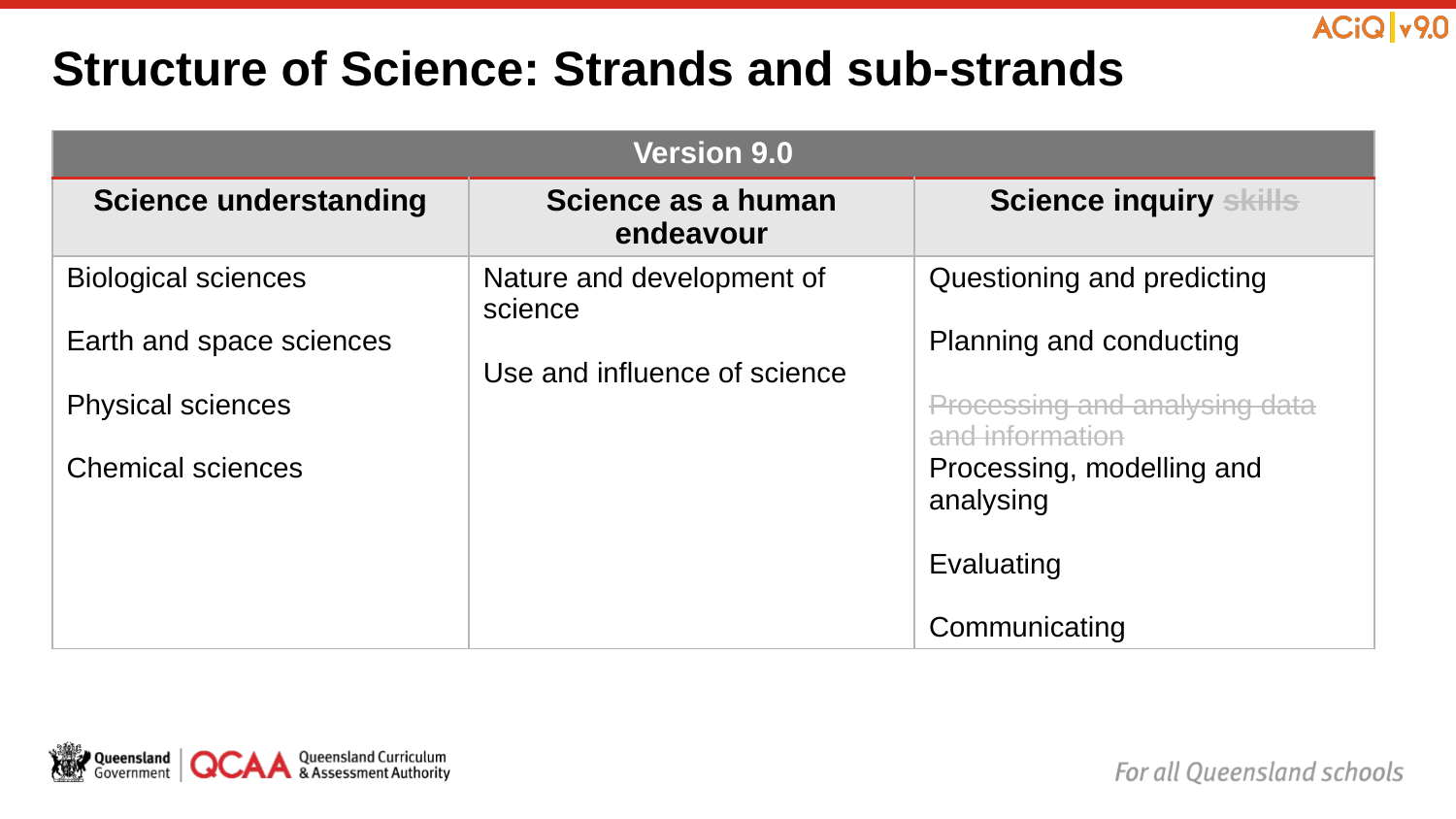

# Structure of Science: Strands and sub-strands

| Version 9.0 |  | (Header row) |
| --- | --- | --- |
| Science understanding | Science as a human endeavour | Science inquiry skills |
| Biological sciences Earth and space sciences Physical sciences Chemical sciences | Nature and development of science Use and influence of science | Questioning and predicting Planning and conducting Processing and analysing data and information Processing, modelling and analysing Evaluating Communicating |